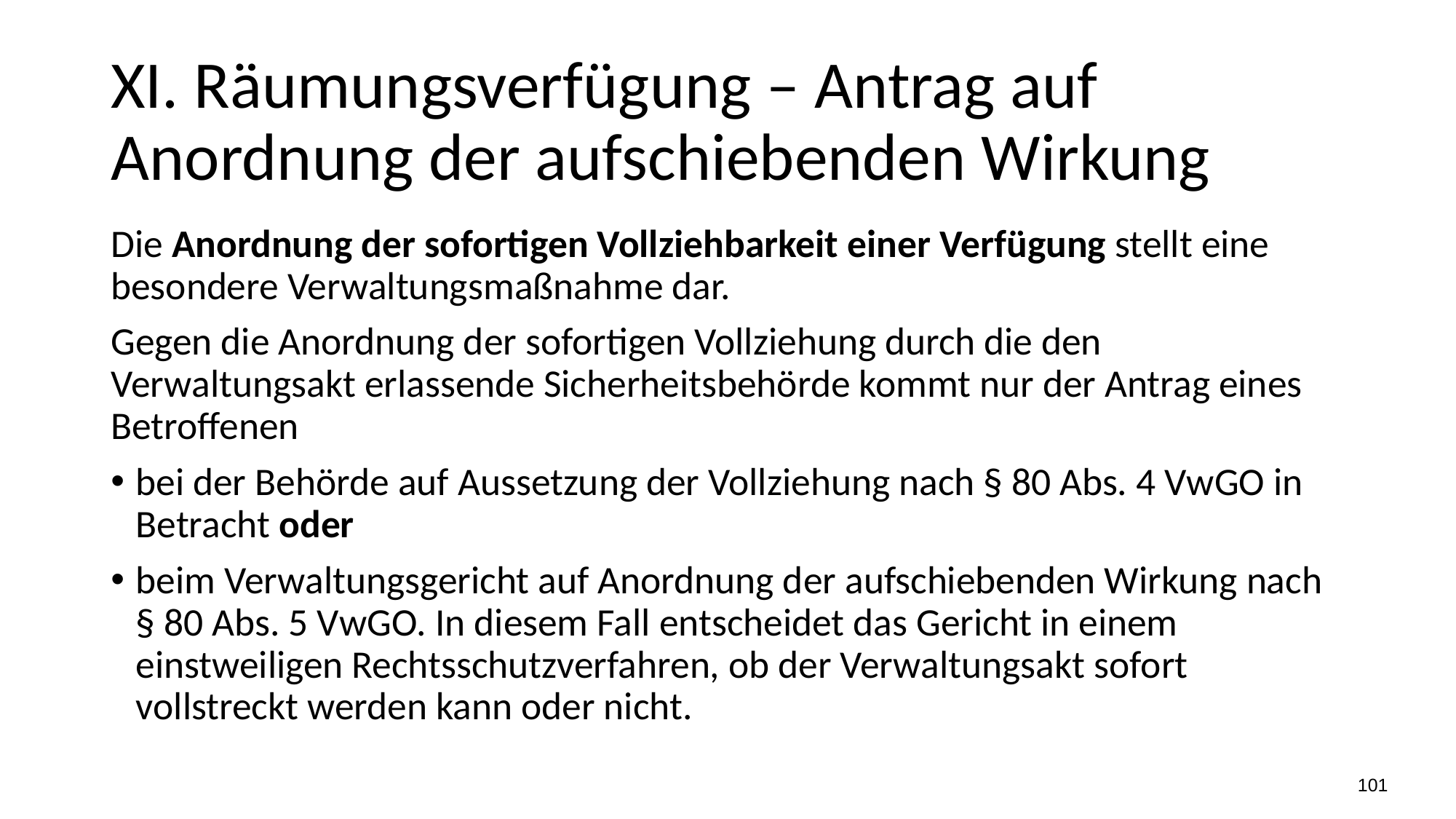

# XI. Räumungsverfügung – Antrag auf Anordnung der aufschiebenden Wirkung
Die Anordnung der sofortigen Vollziehbarkeit einer Verfügung stellt eine besondere Verwaltungsmaßnahme dar.
Gegen die Anordnung der sofortigen Vollziehung durch die den Verwaltungsakt erlassende Sicherheitsbehörde kommt nur der Antrag eines Betroffenen
bei der Behörde auf Aussetzung der Vollziehung nach § 80 Abs. 4 VwGO in Betracht oder
beim Verwaltungsgericht auf Anordnung der aufschiebenden Wirkung nach § 80 Abs. 5 VwGO. In diesem Fall entscheidet das Gericht in einem einstweiligen Rechtsschutzverfahren, ob der Verwaltungsakt sofort vollstreckt werden kann oder nicht.
101